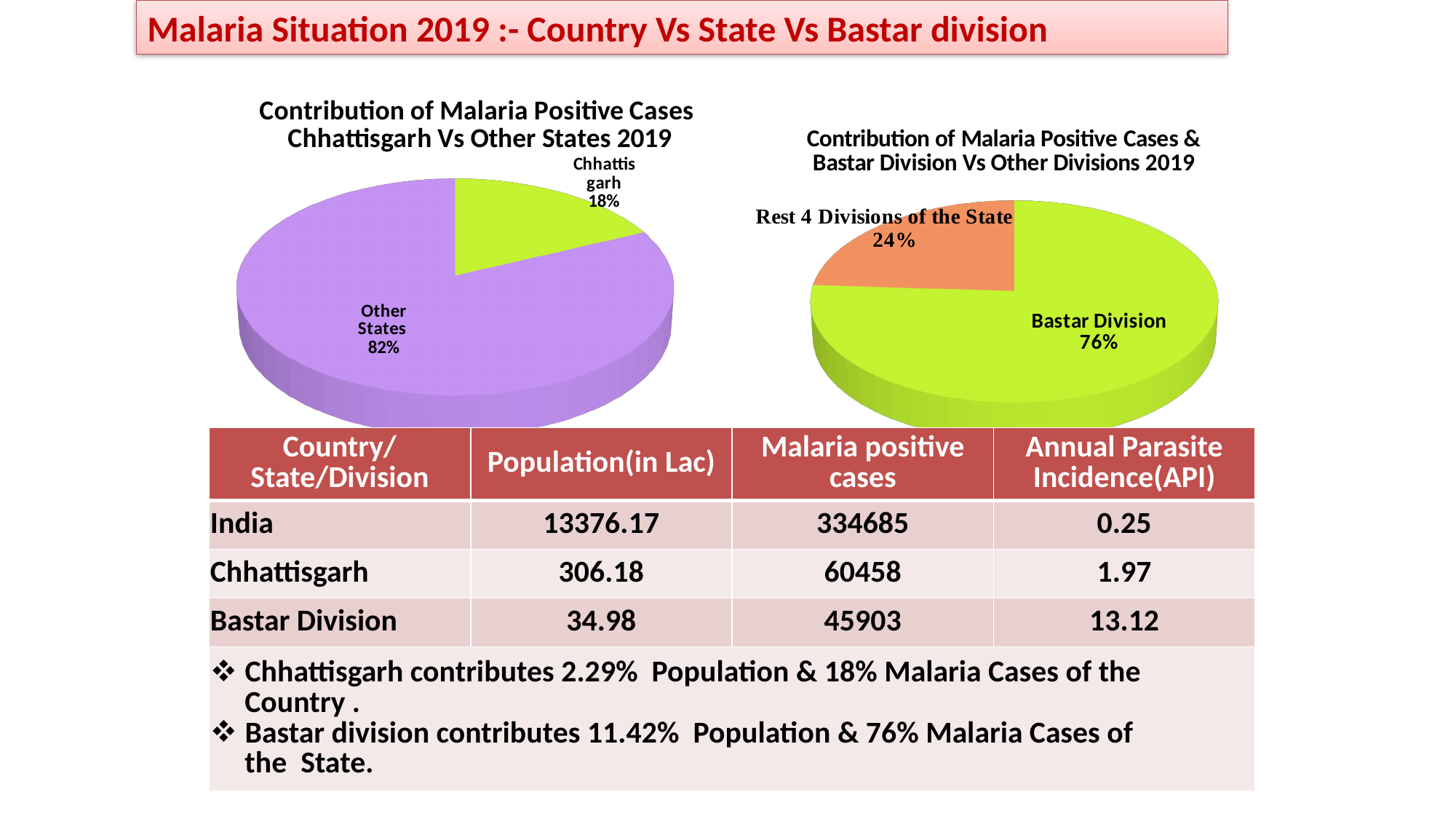

Malaria Situation 2019 :- Country Vs State Vs Bastar division

[unsupported chart]

[unsupported chart]

| Country/ State/Division | Population(in Lac) | Malaria positive cases | Annual Parasite Incidence(API) |
| --- | --- | --- | --- |
| India | 13376.17 | 334685 | 0.25 |
| Chhattisgarh | 306.18 | 60458 | 1.97 |
| Bastar Division | 34.98 | 45903 | 13.12 |
| Chhattisgarh contributes 2.29% Population & 18% Malaria Cases of the Country . Bastar division contributes 11.42% Population & 76% Malaria Cases of the State. |  |  |  |